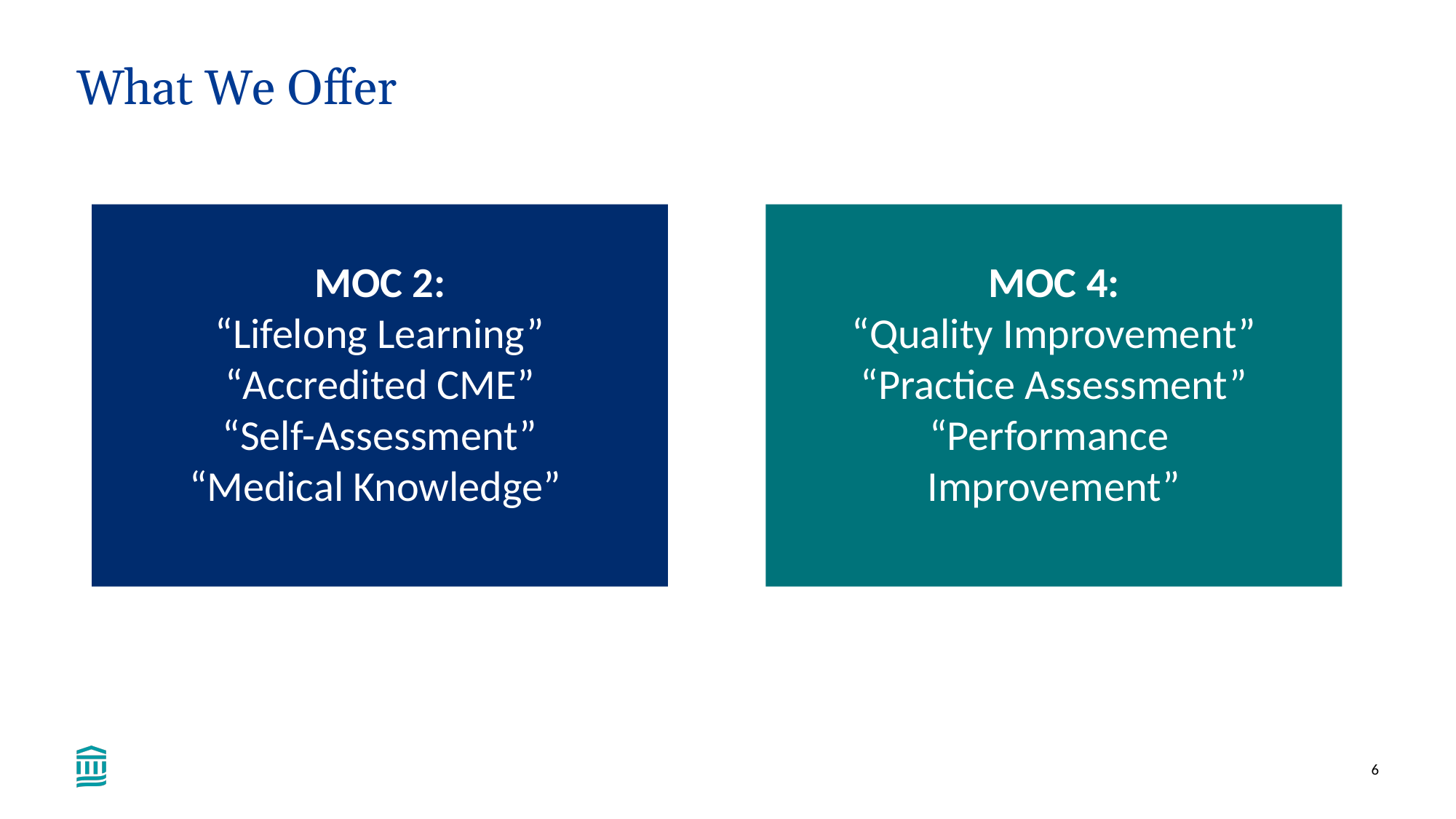

# What We Offer

MOC 2:
“Lifelong Learning”
“Accredited CME”
“Self-Assessment”
“Medical Knowledge”

MOC 4:
“Quality Improvement”
“Practice Assessment”
“Performance
Improvement”